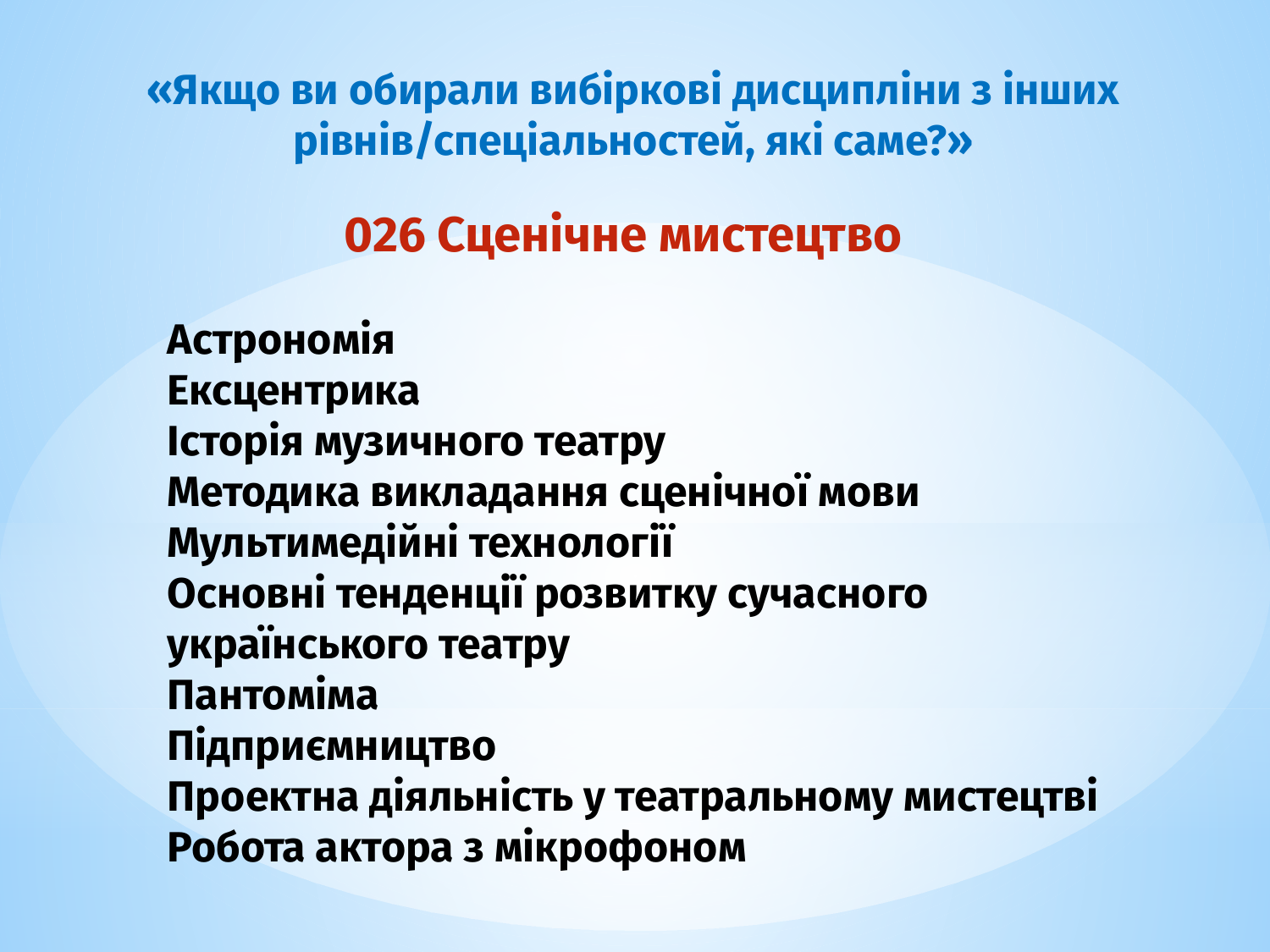

«Якщо ви обирали вибіркові дисципліни з інших рівнів/спеціальностей, які саме?»
026 Сценічне мистецтво
Астрономія
Ексцентрика
Історія музичного театру
Методика викладання сценічної мови
Мультимедійні технології
Основні тенденції розвитку сучасного українського театру
Пантоміма
Підприємництво
Проектна діяльність у театральному мистецтві
Робота актора з мікрофоном